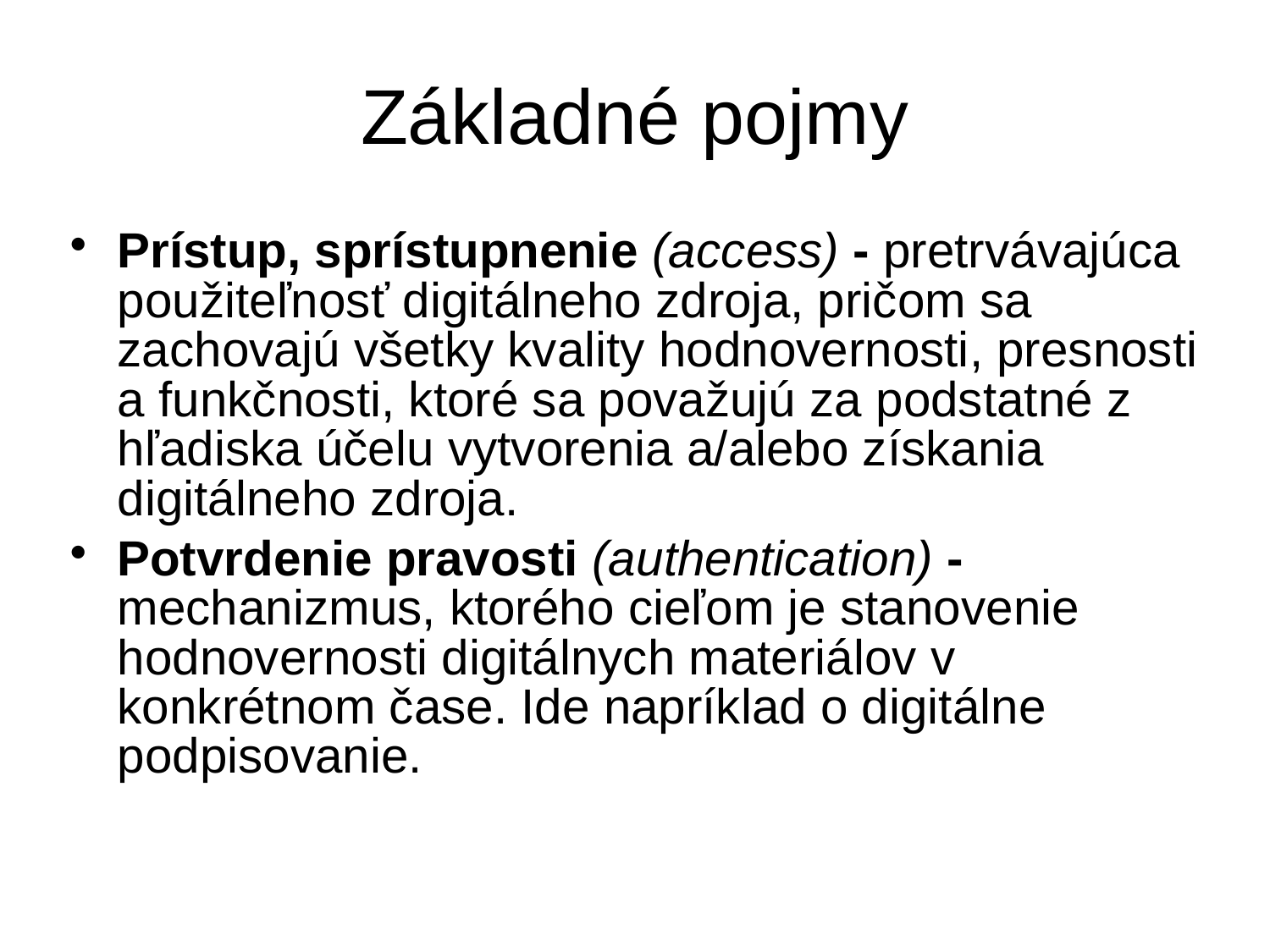

Základné pojmy
Prístup, sprístupnenie (access) - pretrvávajúca použiteľnosť digitálneho zdroja, pričom sa zachovajú všetky kvality hodnovernosti, presnosti a funkčnosti, ktoré sa považujú za podstatné z hľadiska účelu vytvorenia a/alebo získania digitálneho zdroja.
Potvrdenie pravosti (authentication) - mechanizmus, ktorého cieľom je stanovenie hodnovernosti digitálnych materiálov v konkrétnom čase. Ide napríklad o digitálne podpisovanie.